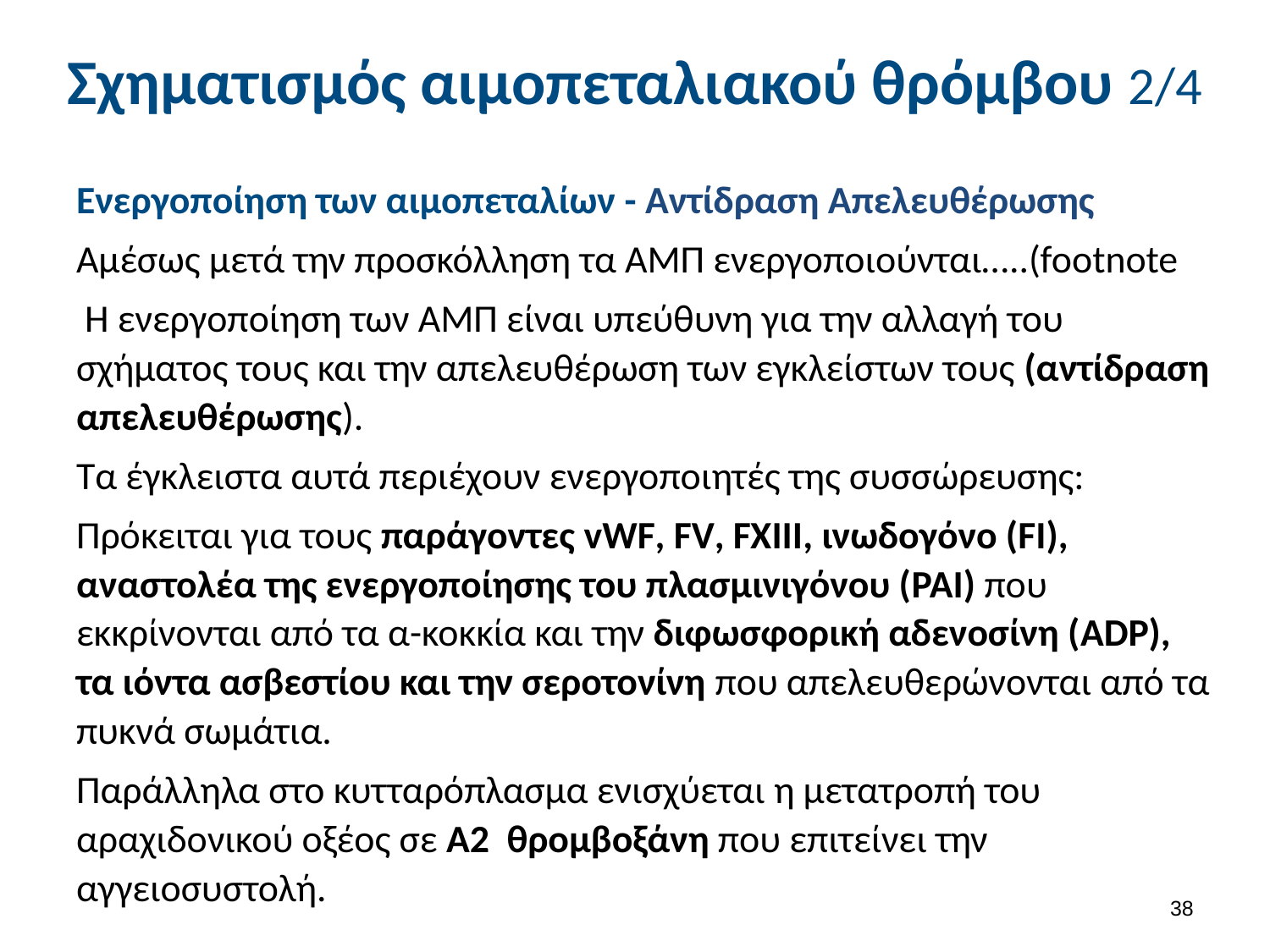

# Σχηματισμός αιμοπεταλιακού θρόμβου 2/4
Ενεργοποίηση των αιμοπεταλίων - Αντίδραση Απελευθέρωσης
Αμέσως μετά την προσκόλληση τα ΑΜΠ ενεργοποιούνται…..(footnote
 Η ενεργοποίηση των ΑΜΠ είναι υπεύθυνη για την αλλαγή του σχήματος τους και την απελευθέρωση των εγκλείστων τους (αντίδραση απελευθέρωσης).
Τα έγκλειστα αυτά περιέχουν ενεργοποιητές της συσσώρευσης:
Πρόκειται για τους παράγοντες vWF, FV, FXIII, ινωδογόνο (FI), αναστολέα της ενεργοποίησης του πλασμινιγόνου (PAI) που εκκρίνονται από τα α-κοκκία και την διφωσφορική αδενοσίνη (ADP), τα ιόντα ασβεστίου και την σεροτονίνη που απελευθερώνονται από τα πυκνά σωμάτια.
Παράλληλα στο κυτταρόπλασμα ενισχύεται η μετατροπή του αραχιδονικού οξέος σε Α2  θρομβοξάνη που επιτείνει την αγγειοσυστολή.
38